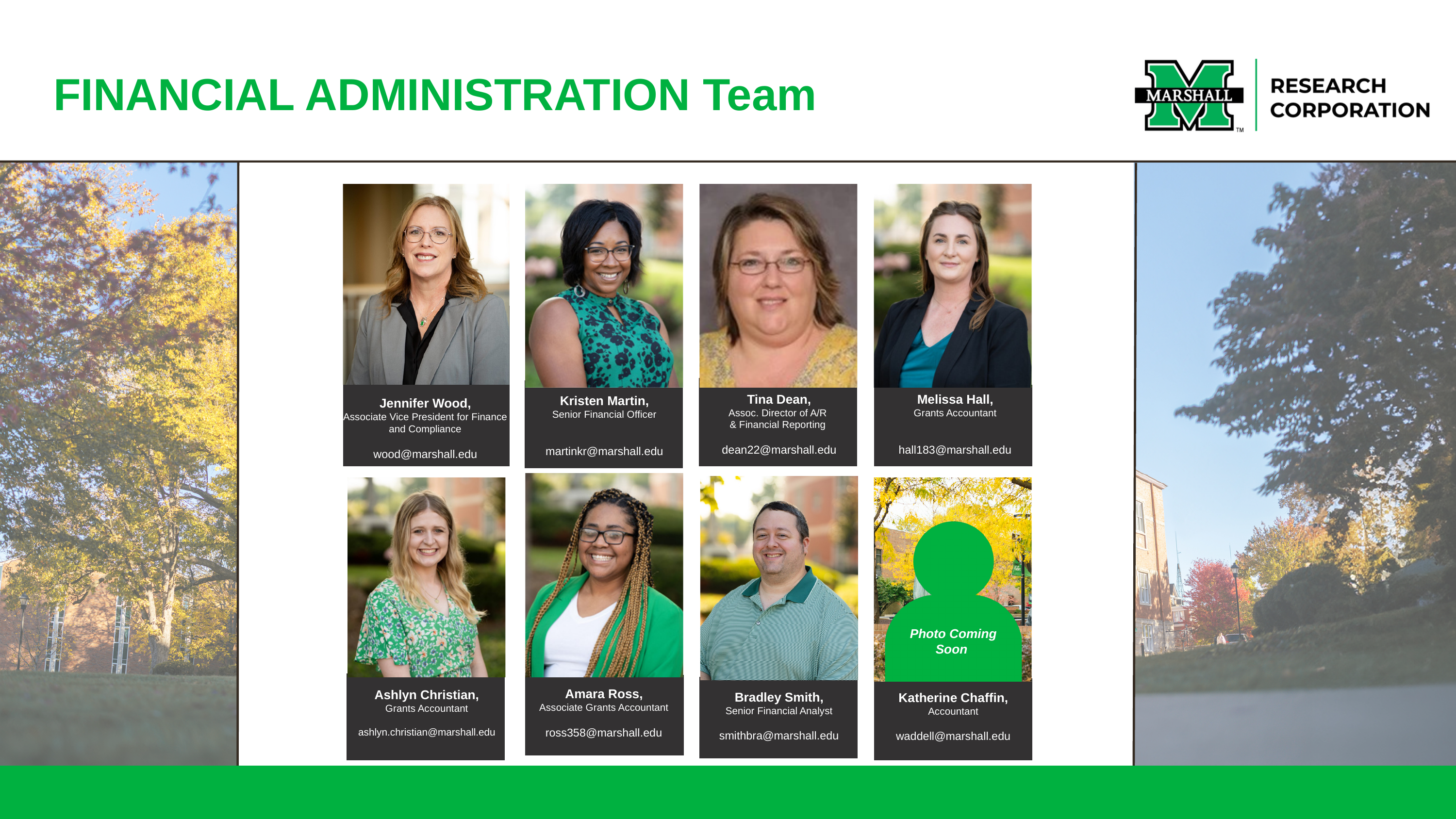

FINANCIAL ADMINISTRATION Team

Jennifer Wood,
Associate Vice President for Finance and Compliance

wood@marshall.edu

Tina Dean,
Assoc. Director of A/R
& Financial Reporting

dean22@marshall.edu

Melissa Hall,
Grants Accountant

hall183@marshall.edu
Kristen Martin,
Senior Financial Officer

martinkr@marshall.edu

Amara Ross,
Associate Grants Accountant

ross358@marshall.edu

Bradley Smith,
Senior Financial Analyst

smithbra@marshall.edu

Photo Coming Soon

Ashlyn Christian,
Grants Accountant

ashlyn.christian@marshall.edu

Katherine Chaffin,
Accountant

waddell@marshall.edu